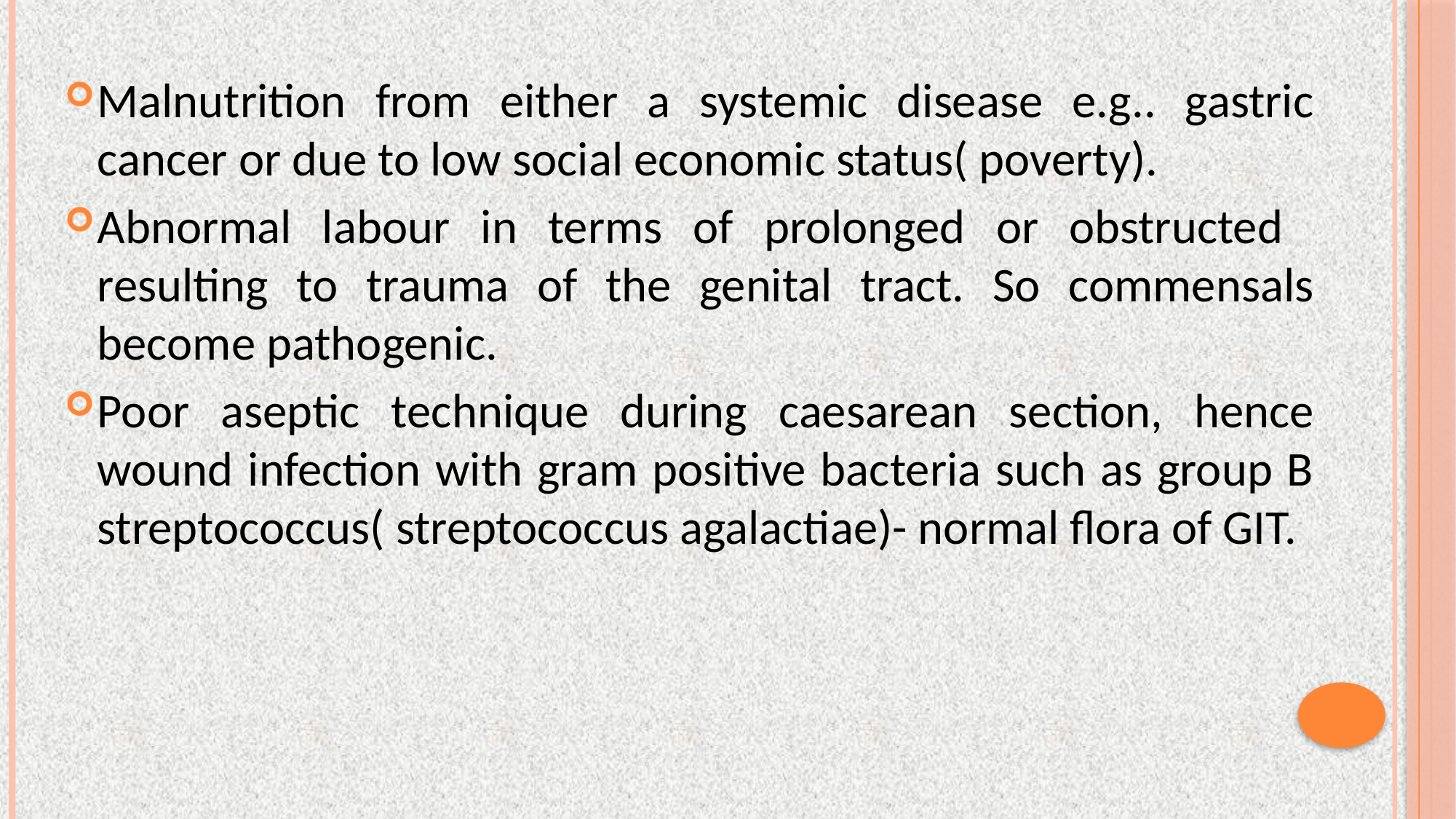

Malnutrition from either a systemic disease e.g.. gastric cancer or due to low social economic status( poverty).
Abnormal labour in terms of prolonged or obstructed  resulting to trauma of the genital tract. So commensals become pathogenic.
Poor aseptic technique during caesarean section, hence wound infection with gram positive bacteria such as group B streptococcus( streptococcus agalactiae)- normal flora of GIT.